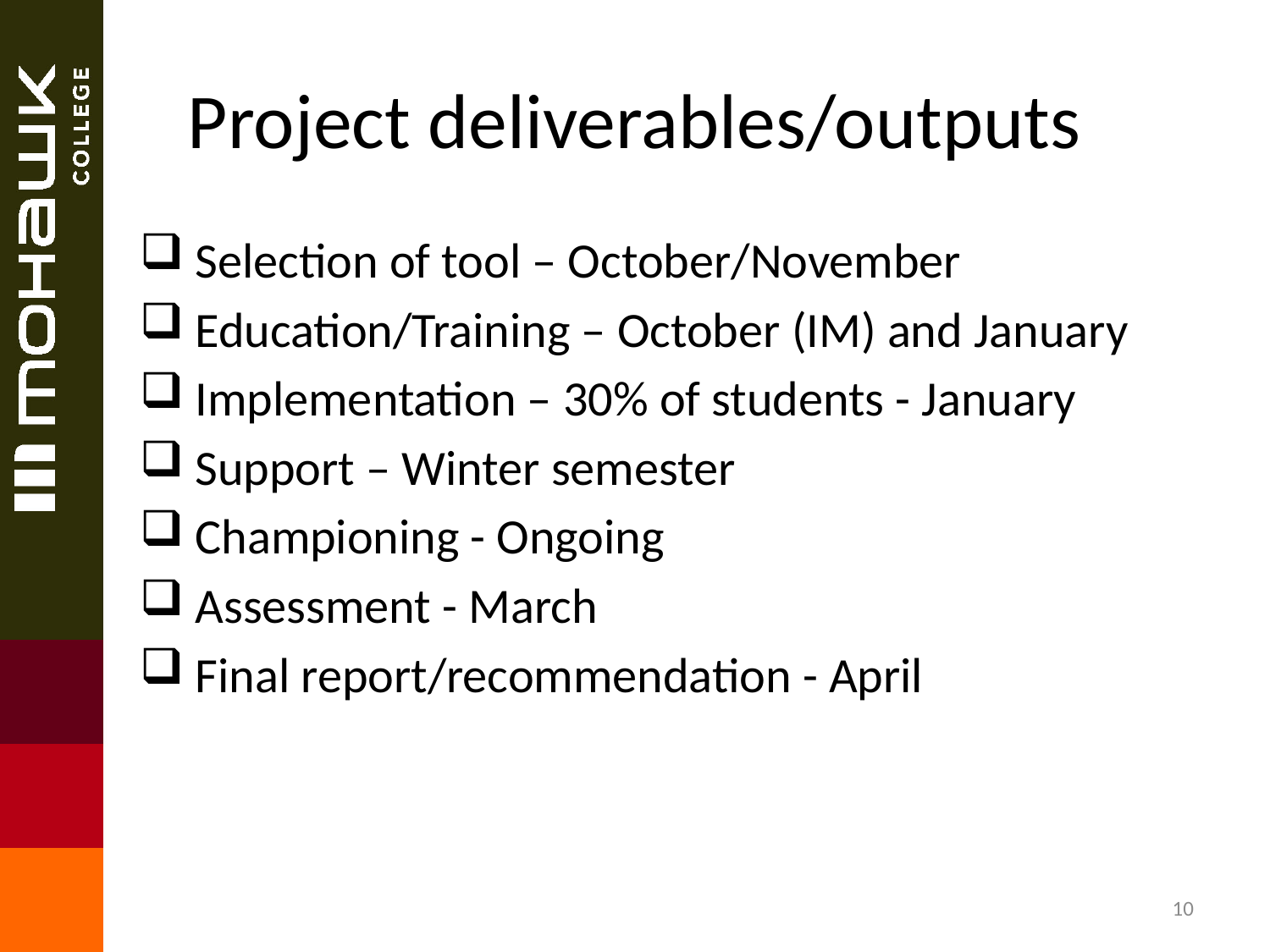

# Project deliverables/outputs
 Selection of tool – October/November
 Education/Training – October (IM) and January
 Implementation – 30% of students - January
 Support – Winter semester
 Championing - Ongoing
 Assessment - March
 Final report/recommendation - April

10